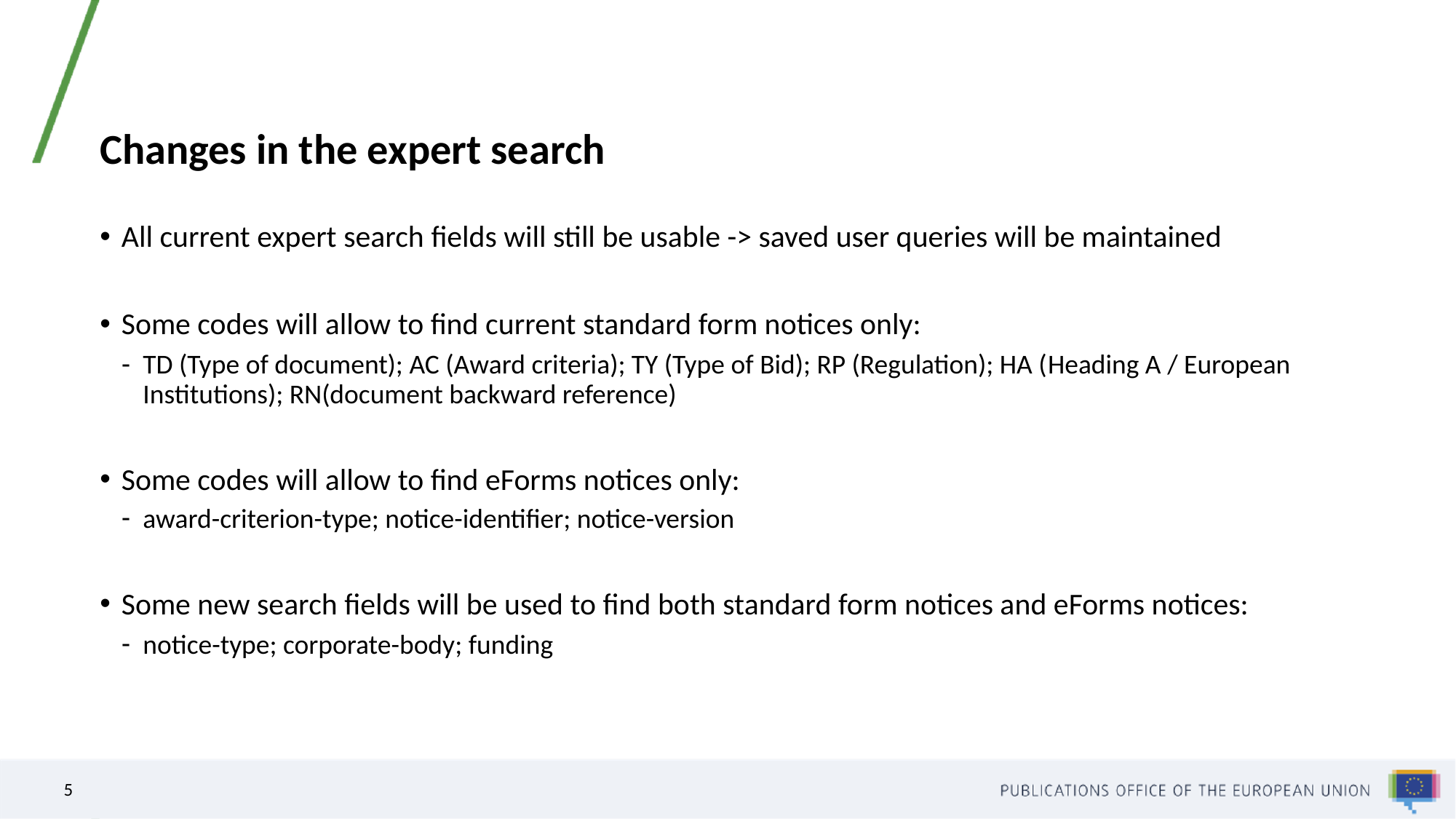

# Changes in the expert search
All current expert search fields will still be usable -> saved user queries will be maintained
Some codes will allow to find current standard form notices only:
TD (Type of document); AC (Award criteria); TY (Type of Bid); RP (Regulation); HA (Heading A / European Institutions); RN(document backward reference)
Some codes will allow to find eForms notices only:
award-criterion-type; notice-identifier; notice-version
Some new search fields will be used to find both standard form notices and eForms notices:
notice-type; corporate-body; funding

5